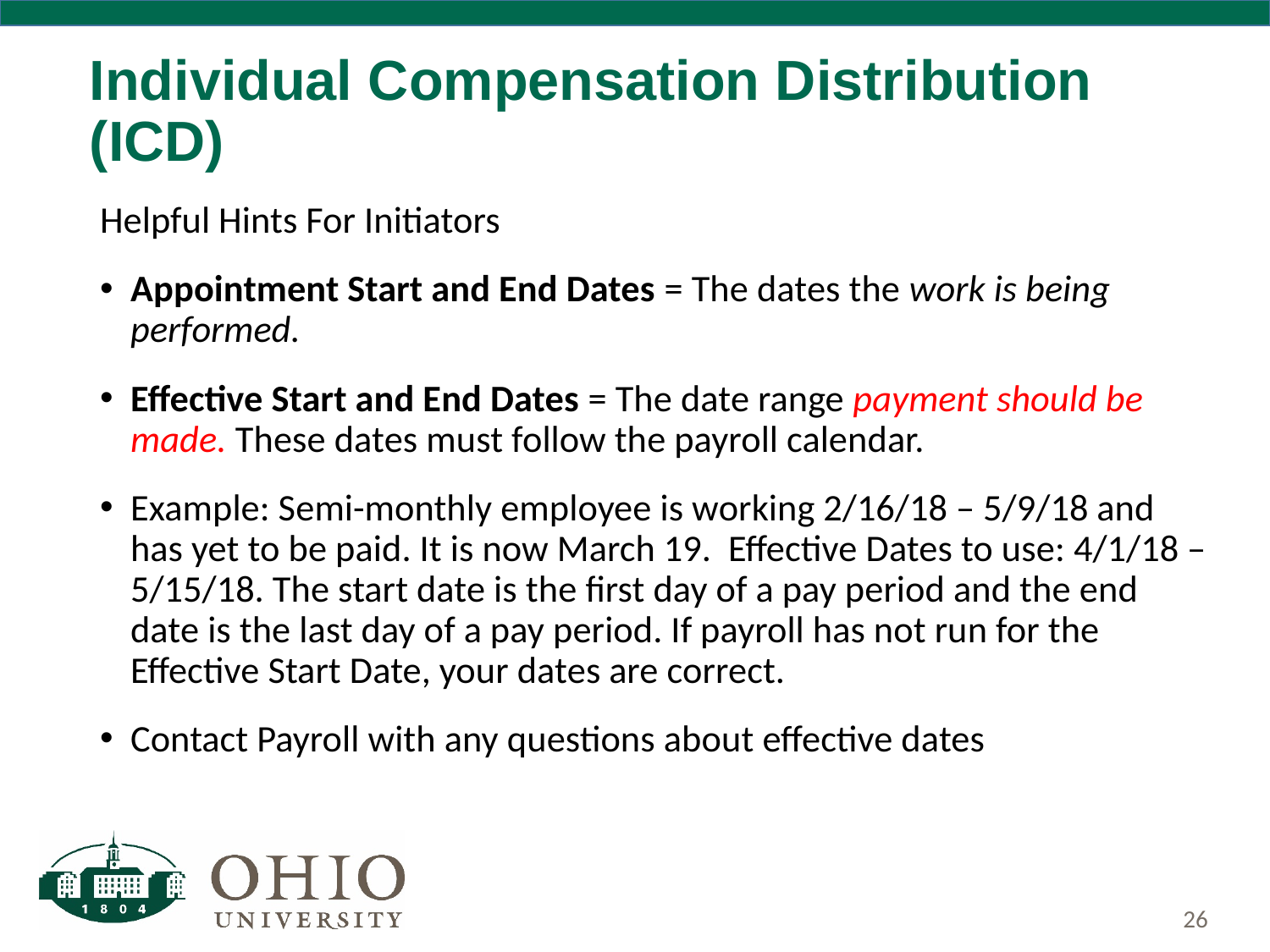

# Individual Compensation Distribution (ICD)
Helpful Hints For Initiators
Appointment Start and End Dates = The dates the work is being performed.
Effective Start and End Dates = The date range payment should be made. These dates must follow the payroll calendar.
Example: Semi-monthly employee is working 2/16/18 – 5/9/18 and has yet to be paid. It is now March 19.  Effective Dates to use: 4/1/18 – 5/15/18. The start date is the first day of a pay period and the end date is the last day of a pay period. If payroll has not run for the Effective Start Date, your dates are correct.
Contact Payroll with any questions about effective dates